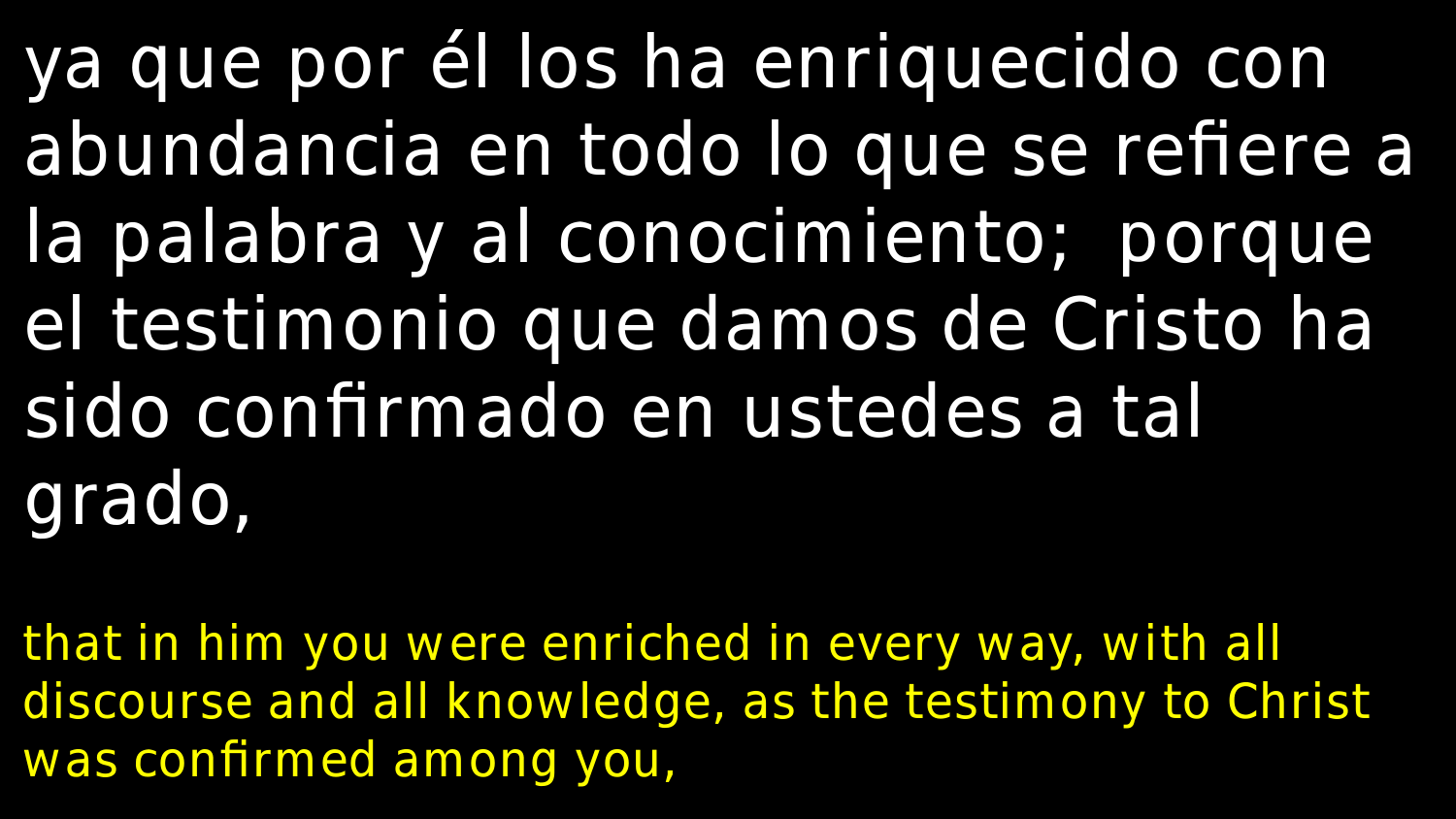

ya que por él los ha enriquecido con abundancia en todo lo que se refiere a la palabra y al conocimiento;  porque el testimonio que damos de Cristo ha sido confirmado en ustedes a tal grado,
that in him you were enriched in every way, with all discourse and all knowledge, as the testimony to Christ was confirmed among you,